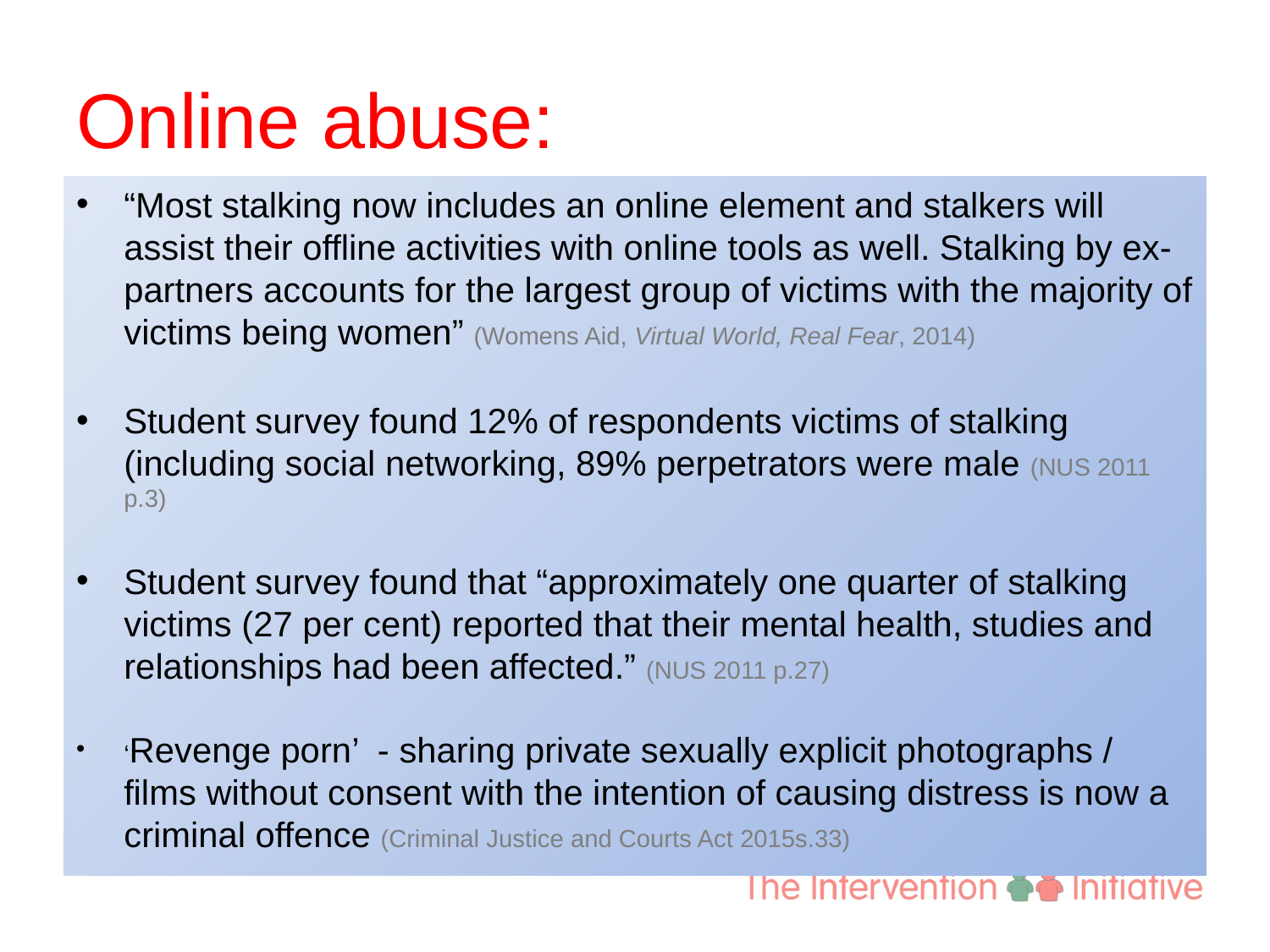

# Online abuse:
“Most stalking now includes an online element and stalkers will assist their offline activities with online tools as well. Stalking by ex-partners accounts for the largest group of victims with the majority of victims being women” (Womens Aid, Virtual World, Real Fear, 2014)

Student survey found 12% of respondents victims of stalking (including social networking, 89% perpetrators were male (NUS 2011 p.3)

Student survey found that “approximately one quarter of stalking victims (27 per cent) reported that their mental health, studies and relationships had been affected.” (NUS 2011 p.27)

‘Revenge porn’  - sharing private sexually explicit photographs / films without consent with the intention of causing distress is now a criminal offence (Criminal Justice and Courts Act 2015s.33)